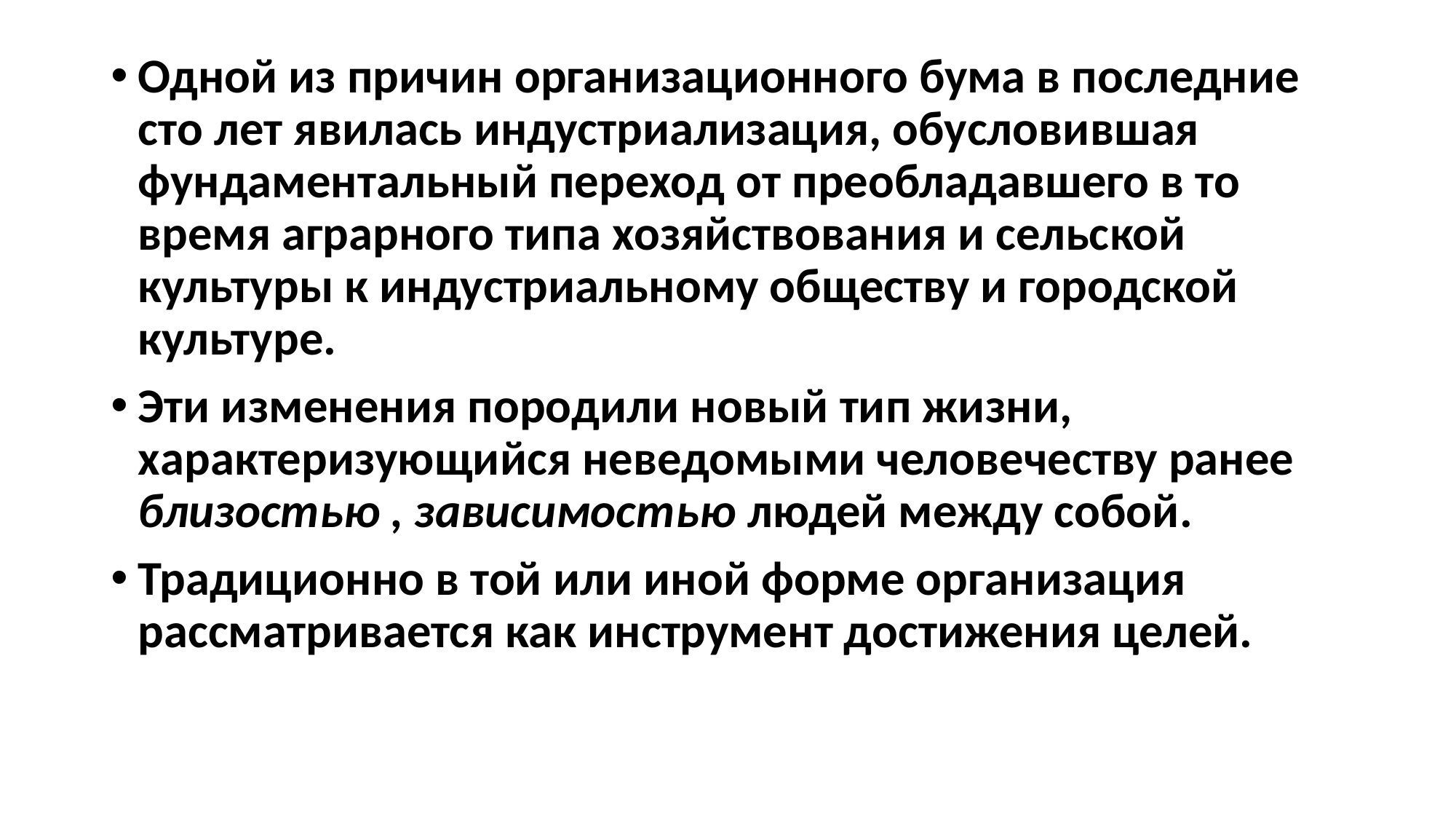

Одной из причин организационного бума в последние сто лет явилась индустриализация, обусловившая фундаментальный переход от преобладавшего в то время аграрного типа хозяйствования и сельской культуры к индустриальному обществу и городской культуре.
Эти изменения породили новый тип жизни, характеризующийся неведомыми человечеству ранее близостью , зависимостью людей между собой.
Традиционно в той или иной форме организация рассматривается как инструмент достижения целей.